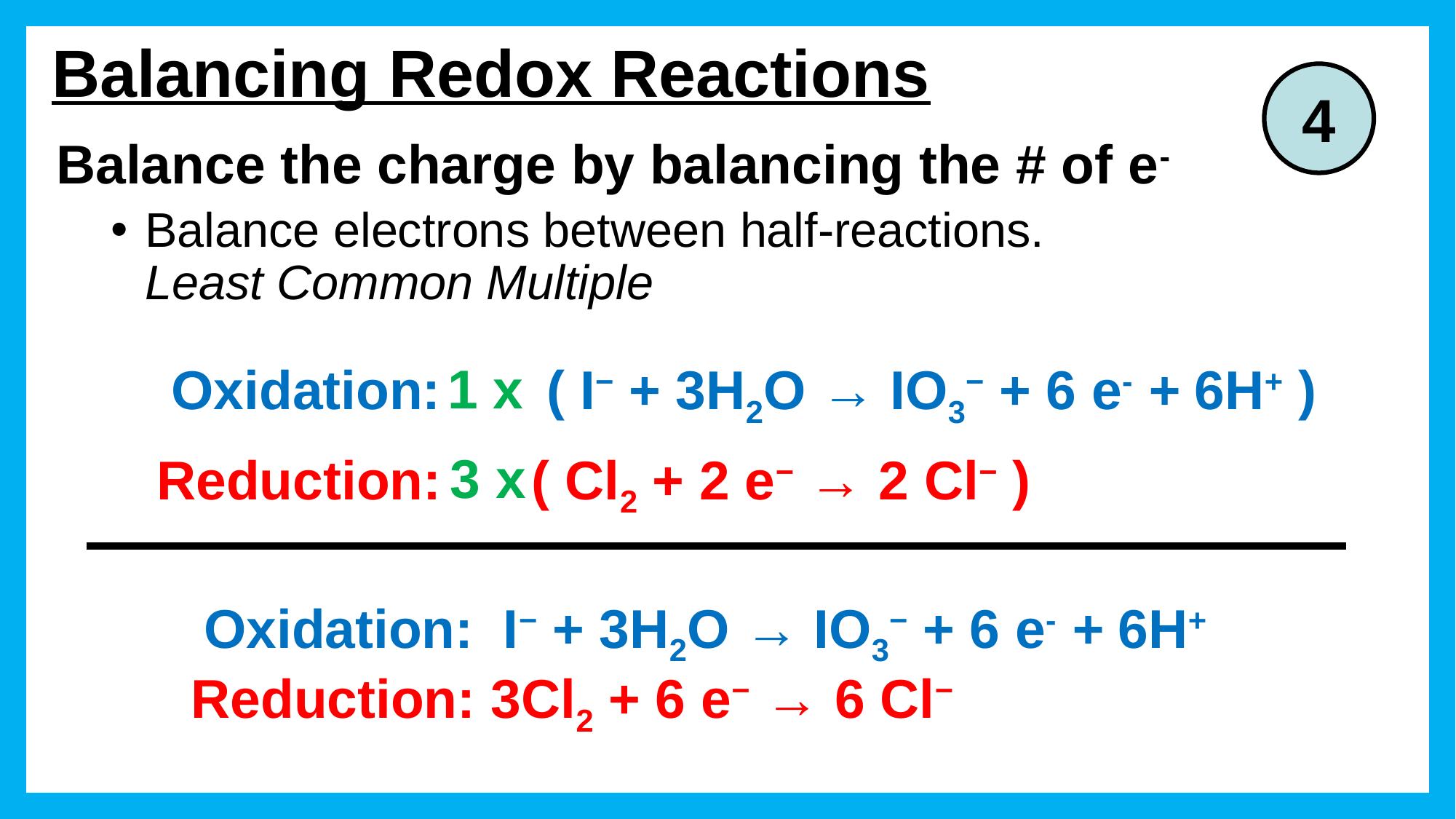

# Balancing Redox Reactions
4
Balance the charge by balancing the # of e-
Balance electrons between half-reactions.
Least Common Multiple
1 x
Oxidation:       ( I− + 3H2O → IO3− + 6 e- + 6H+ )
3 x
Reduction:      ( Cl2 + 2 e− → 2 Cl− )
Oxidation:  I− + 3H2O → IO3− + 6 e- + 6H+
Reduction: 3Cl2 + 6 e− → 6 Cl−